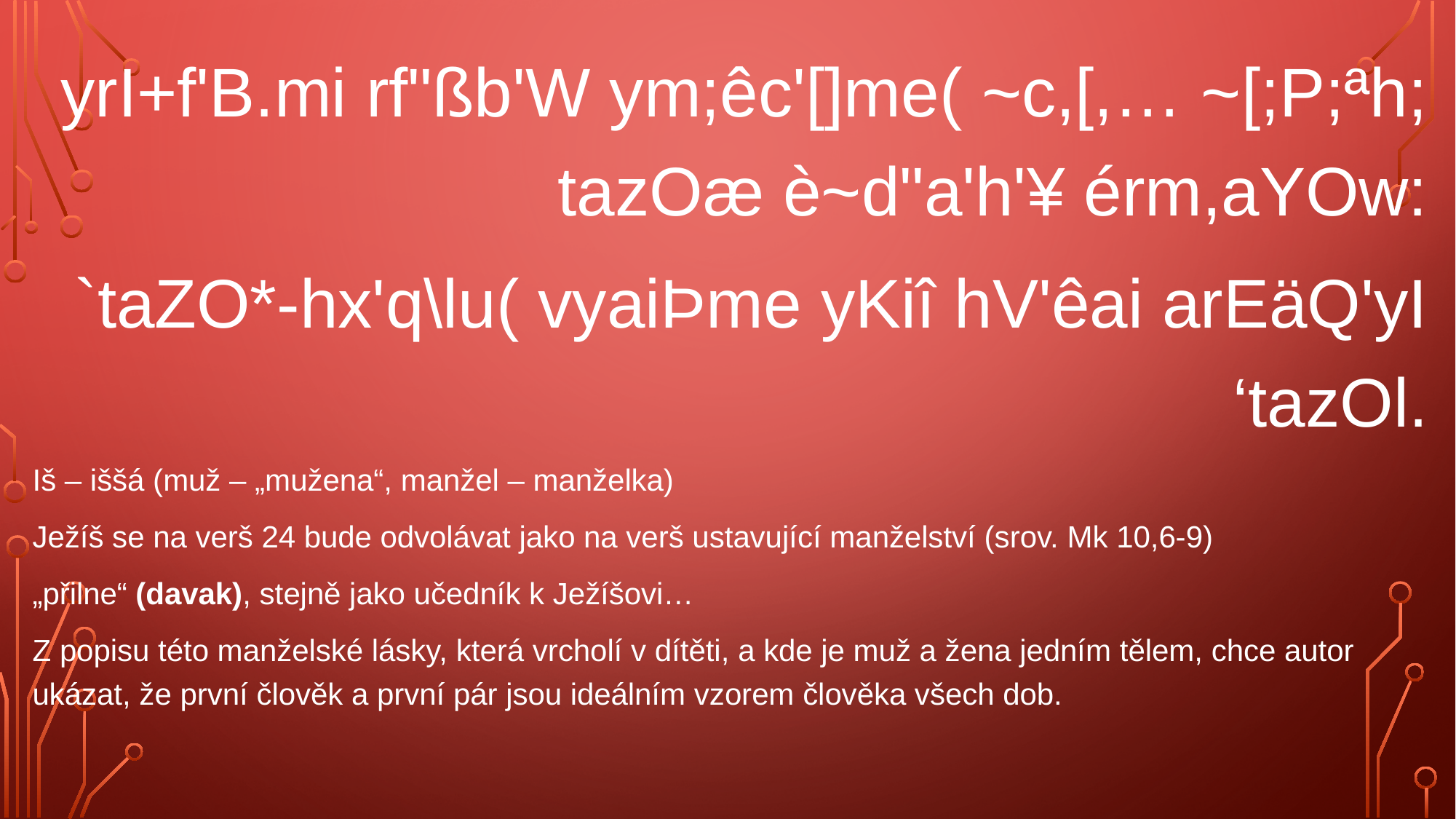

#
yrI+f'B.mi rf"ßb'W ym;êc'[]me( ~c,[,… ~[;P;ªh; tazOæ è~d"a'h'¥ érm,aYOw:
`taZO*-hx'q\lu( vyaiÞme yKiî hV'êai arEäQ'yI ‘tazOl.
Iš – iššá (muž – „mužena“, manžel – manželka)
Ježíš se na verš 24 bude odvolávat jako na verš ustavující manželství (srov. Mk 10,6-9)
„přilne“ (davak), stejně jako učedník k Ježíšovi…
Z popisu této manželské lásky, která vrcholí v dítěti, a kde je muž a žena jedním tělem, chce autor ukázat, že první člověk a první pár jsou ideálním vzorem člověka všech dob.